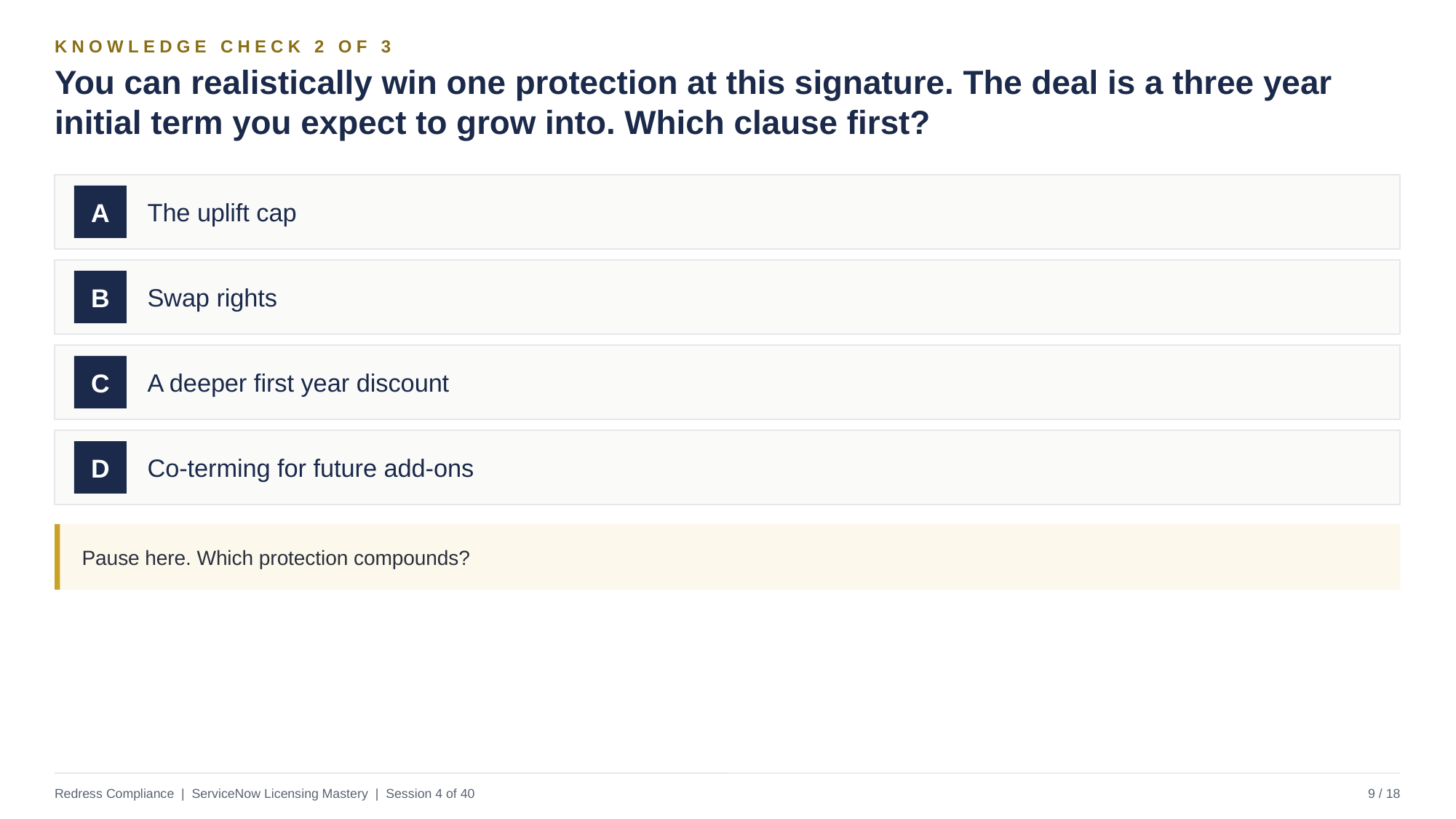

KNOWLEDGE CHECK 2 OF 3
You can realistically win one protection at this signature. The deal is a three year initial term you expect to grow into. Which clause first?

The uplift cap

A

Swap rights

B

A deeper first year discount

C

Co-terming for future add-ons

D

Pause here. Which protection compounds?

Redress Compliance  |  ServiceNow Licensing Mastery  |  Session 4 of 40
9 / 18